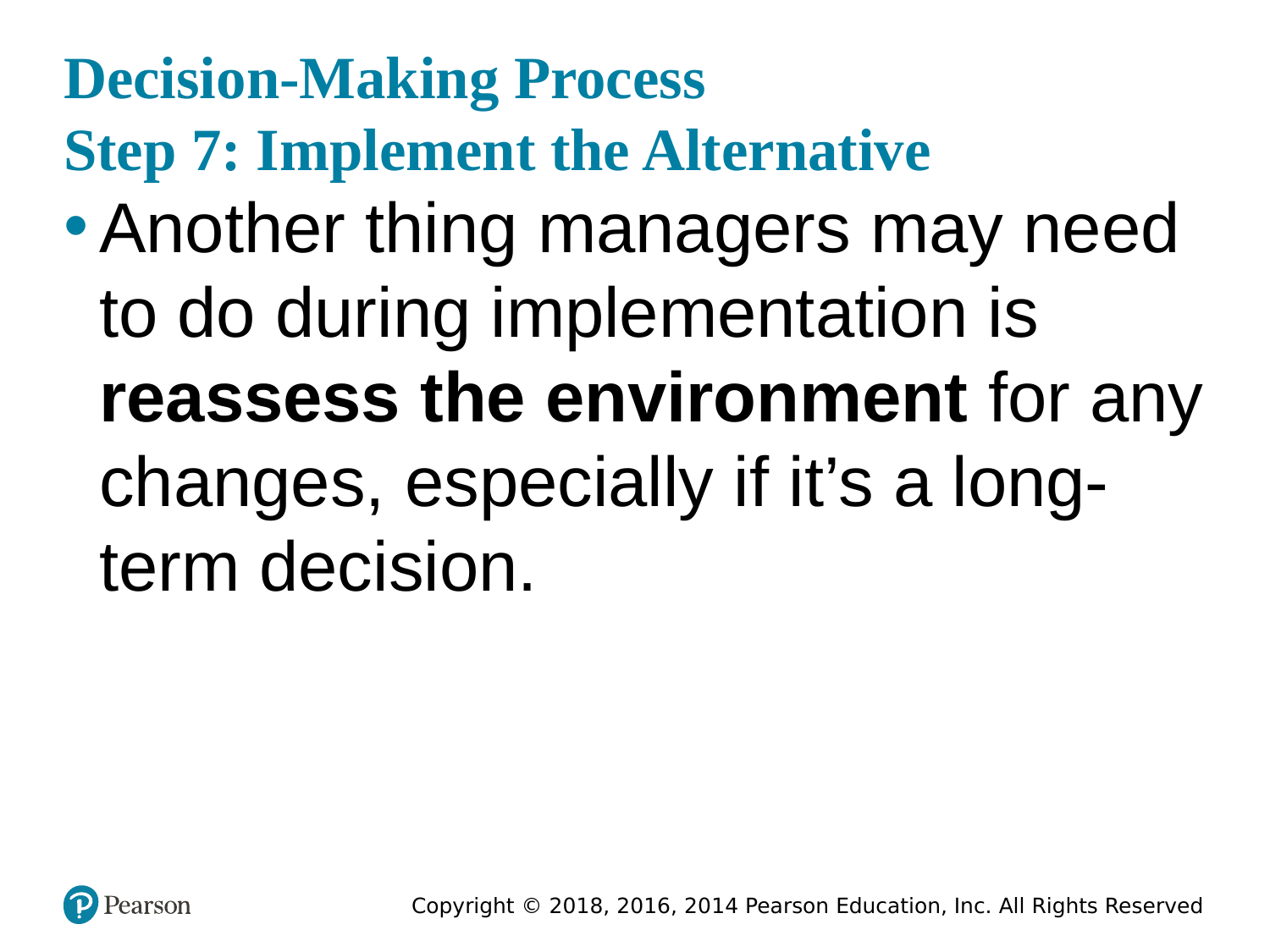

# Decision-Making Process Step 7: Implement the Alternative
Another thing managers may need to do during implementation is reassess the environment for any changes, especially if it’s a long-term decision.